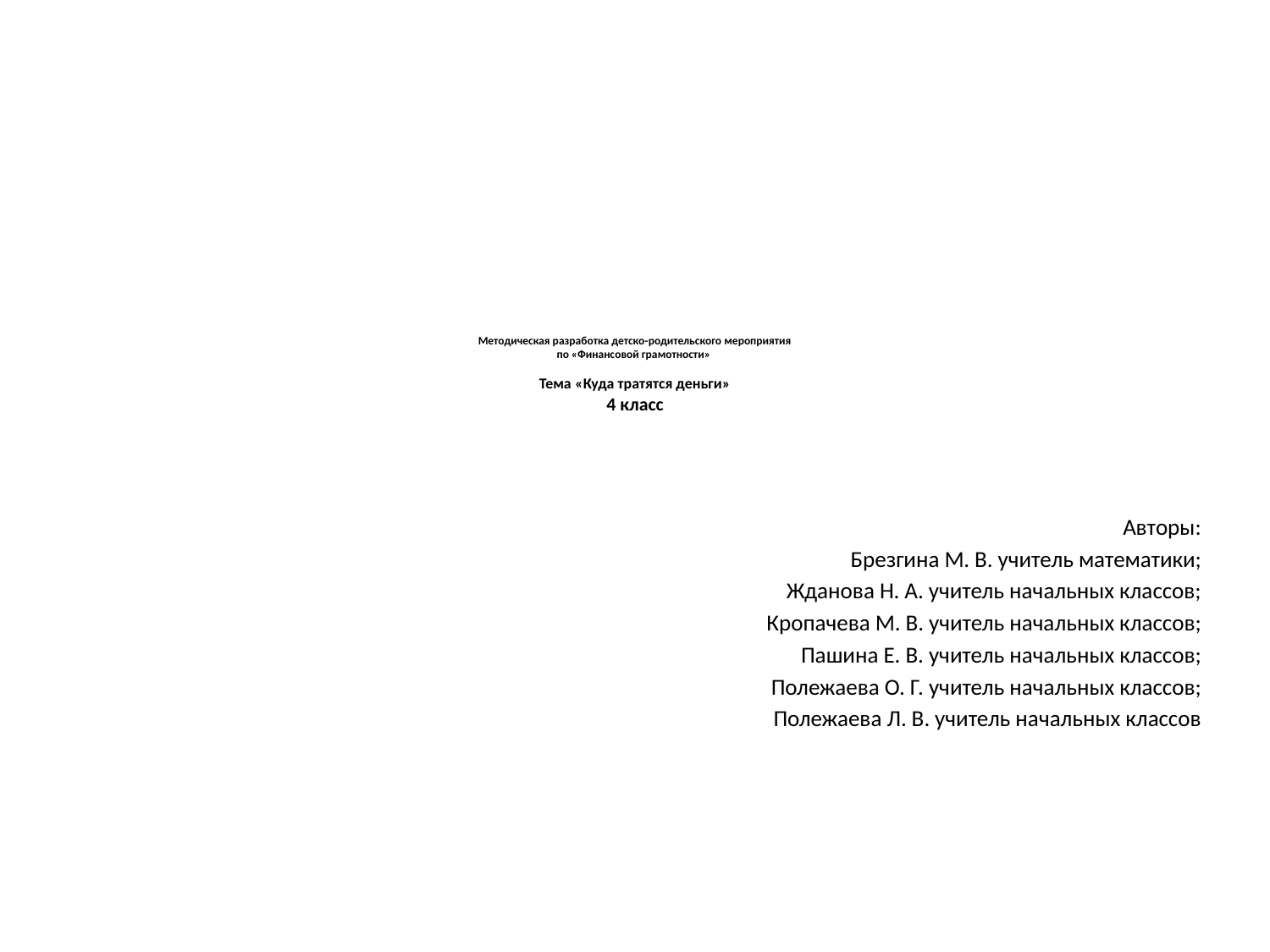

# Методическая разработка детско-родительского мероприятия по «Финансовой грамотности» Тема «Куда тратятся деньги» 4 класс
Авторы:
Брезгина М. В. учитель математики;
Жданова Н. А. учитель начальных классов;
Кропачева М. В. учитель начальных классов;
Пашина Е. В. учитель начальных классов;
Полежаева О. Г. учитель начальных классов;
Полежаева Л. В. учитель начальных классов